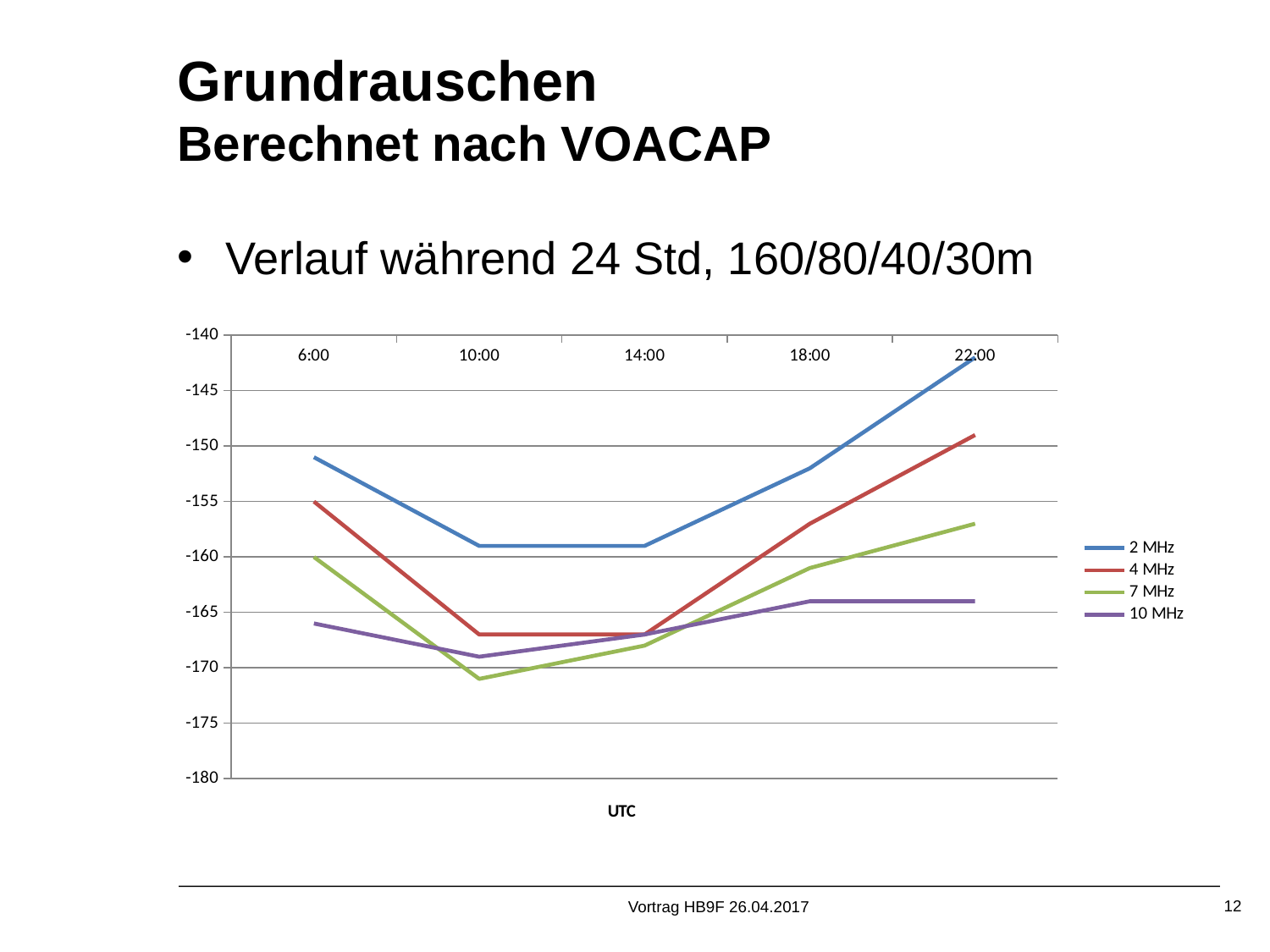

# Grundrauschen Berechnet nach VOACAP
Verlauf während 24 Std, 160/80/40/30m

### Chart

| Category | 2 MHz | 4 MHz | 7 MHz | 10 MHz |
|---|---|---|---|---|
| 0.25 | -151.0 | -155.0 | -160.0 | -166.0 |
| 0.41666666666666763 | -159.0 | -167.0 | -171.0 | -169.0 |
| 0.58333333333333359 | -159.0 | -167.0 | -168.0 | -167.0 |
| 0.75000000000000167 | -152.0 | -157.0 | -161.0 | -164.0 |
| 0.91666666666666652 | -142.0 | -149.0 | -157.0 | -164.0 |
Vortrag HB9F 26.04.2017